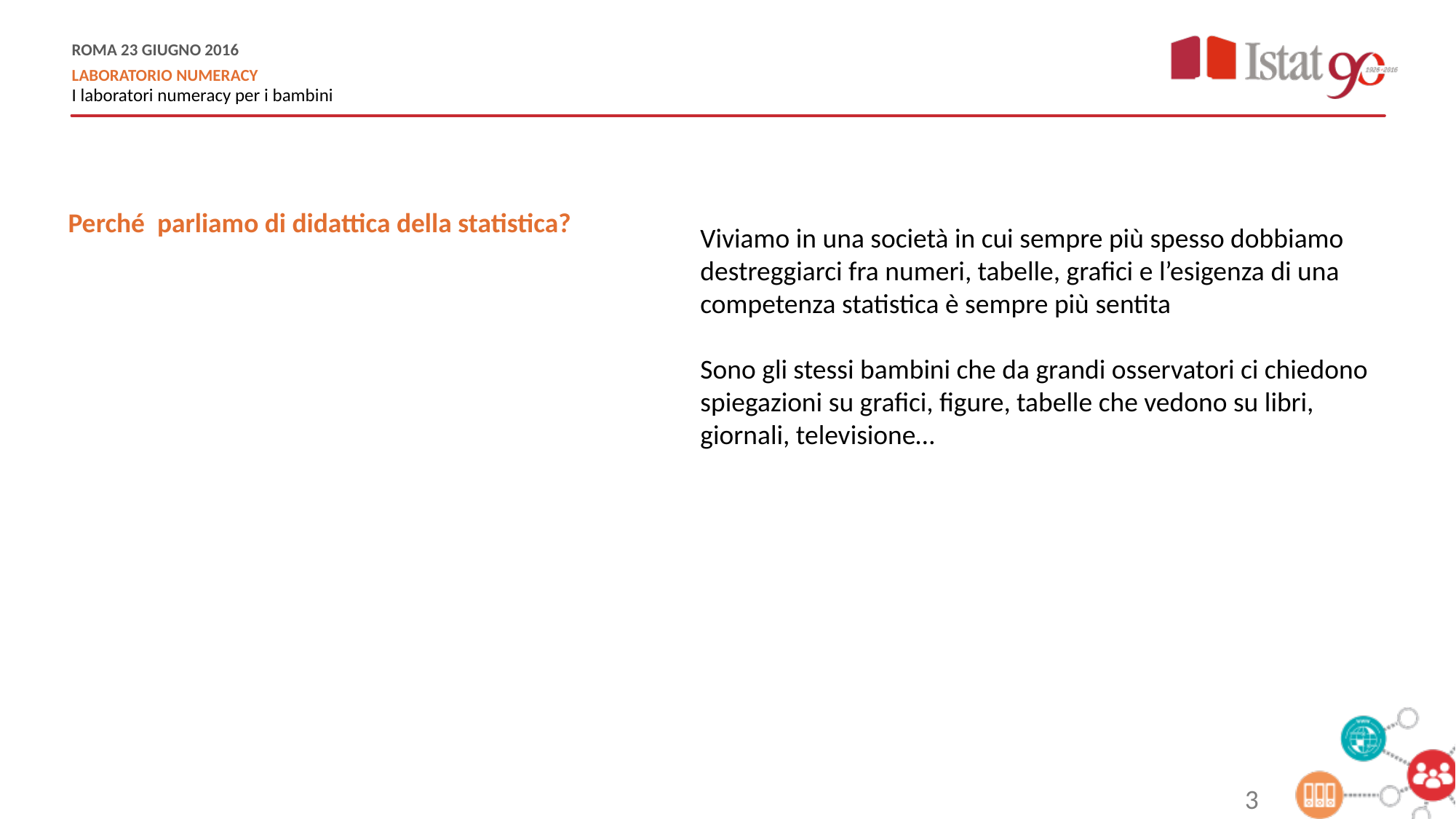

Perché  parliamo di didattica della statistica?
Viviamo in una società in cui sempre più spesso dobbiamo destreggiarci fra numeri, tabelle, grafici e l’esigenza di una competenza statistica è sempre più sentita

Sono gli stessi bambini che da grandi osservatori ci chiedono spiegazioni su grafici, figure, tabelle che vedono su libri, giornali, televisione…
3